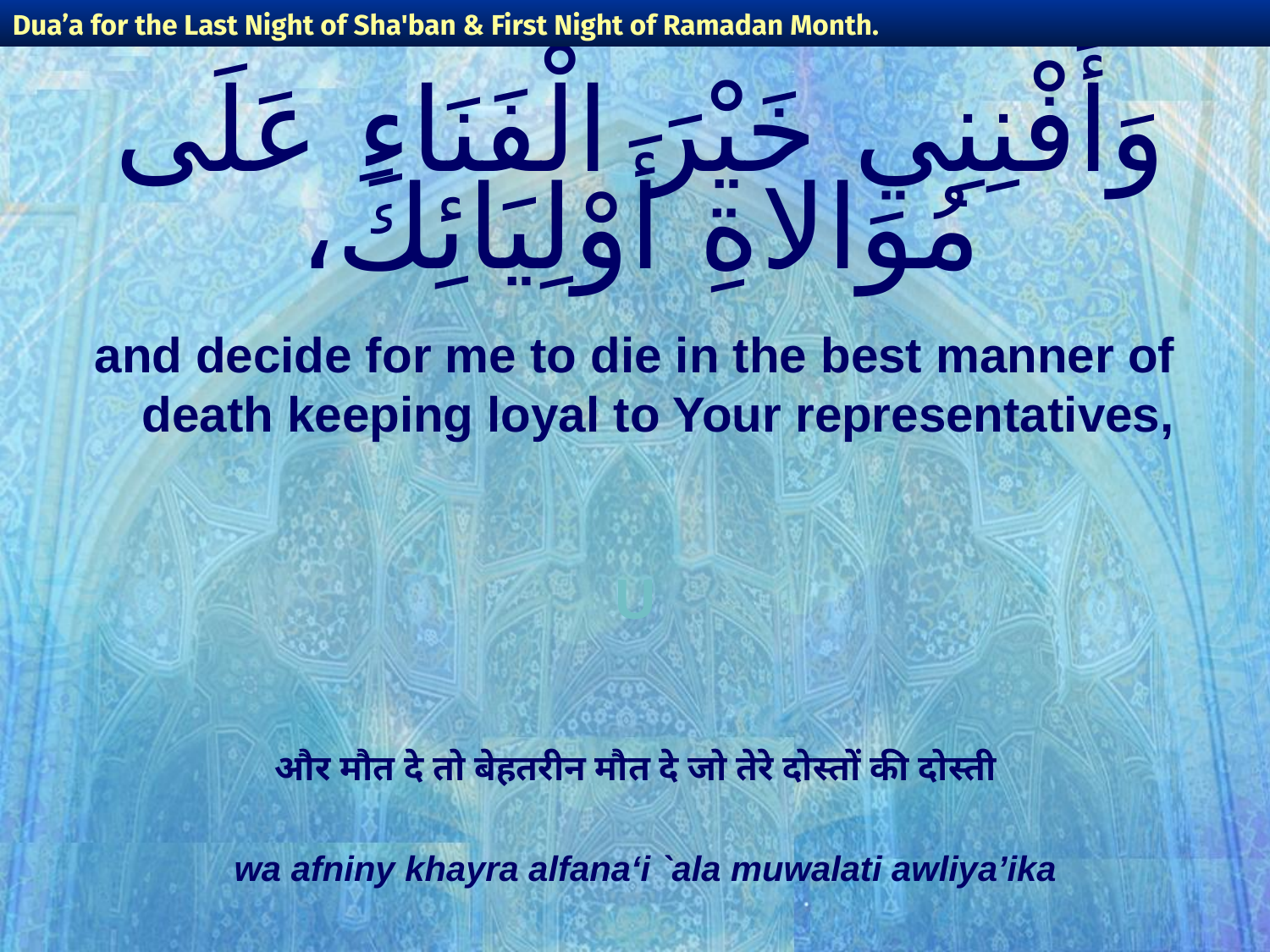

Dua’a for the Last Night of Sha'ban & First Night of Ramadan Month.
# وَأَفْنِنِي خَيْرَ الْفَنَاءِ عَلَى مُوَالاةِ أَوْلِيَائِكَ،
and decide for me to die in the best manner of death keeping loyal to Your representatives,
U
और मौत दे तो बेहतरीन मौत दे जो तेरे दोस्तों की दोस्ती
wa afniny khayra alfana‘i `ala muwalati awliya’ika